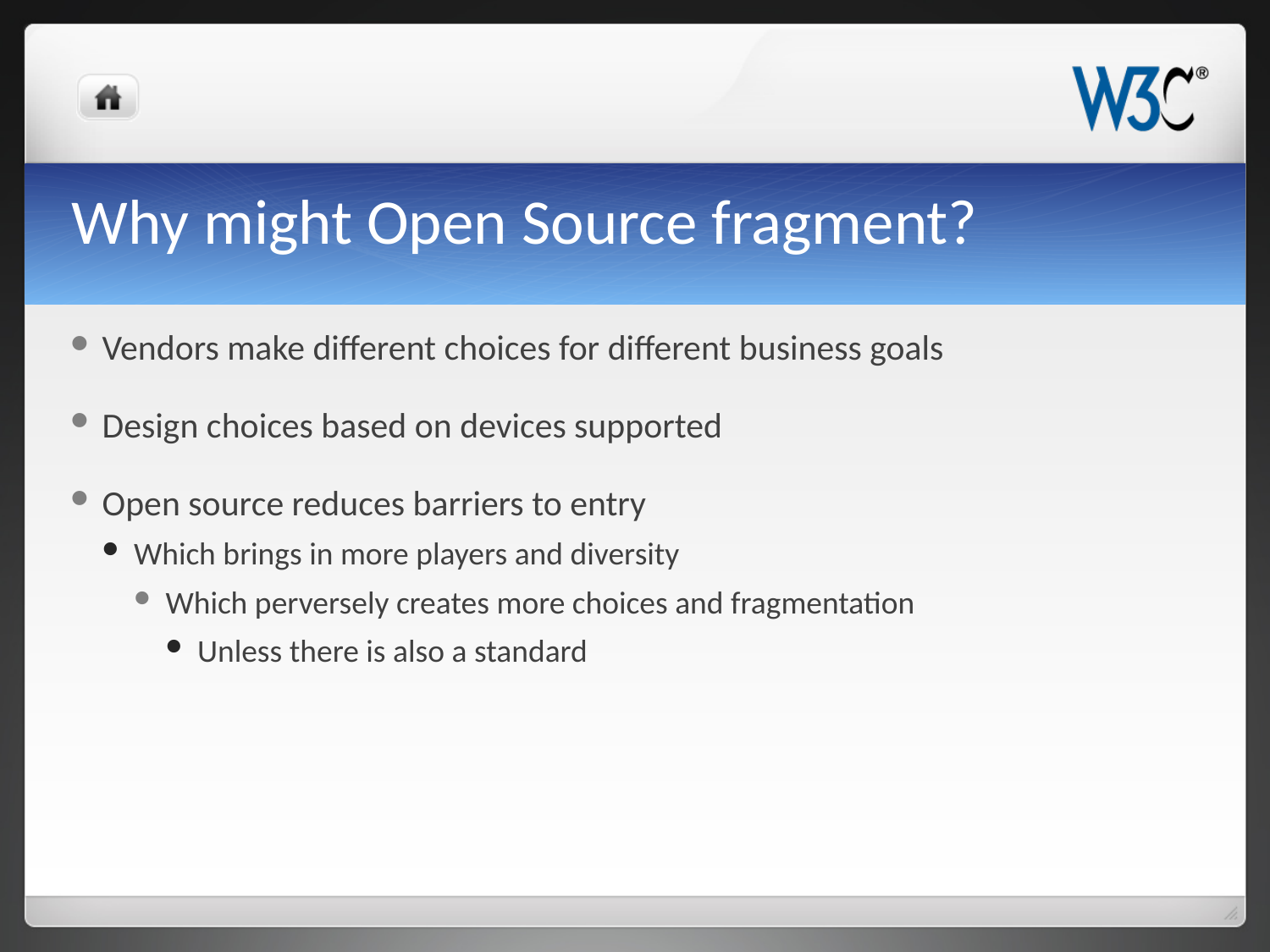

# Why might Open Source fragment?
Vendors make different choices for different business goals
Design choices based on devices supported
Open source reduces barriers to entry
Which brings in more players and diversity
Which perversely creates more choices and fragmentation
Unless there is also a standard